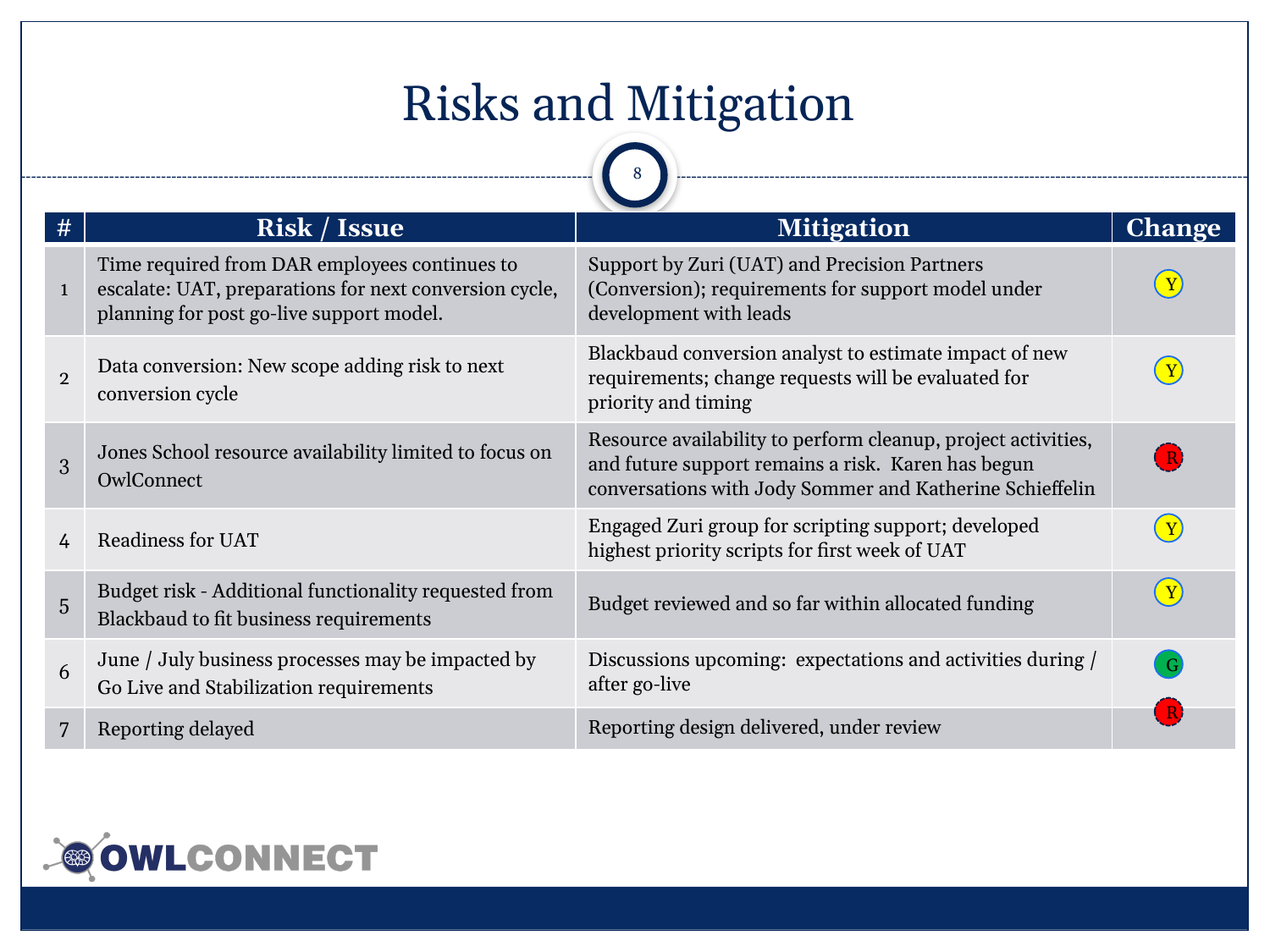

# Risks and Mitigation
8
| # | Risk / Issue | Mitigation | Change |
| --- | --- | --- | --- |
| 1 | Time required from DAR employees continues to escalate: UAT, preparations for next conversion cycle, planning for post go-live support model. | Support by Zuri (UAT) and Precision Partners (Conversion); requirements for support model under development with leads |  |
| 2 | Data conversion: New scope adding risk to next conversion cycle | Blackbaud conversion analyst to estimate impact of new requirements; change requests will be evaluated for priority and timing |  |
| 3 | Jones School resource availability limited to focus on OwlConnect | Resource availability to perform cleanup, project activities, and future support remains a risk. Karen has begun conversations with Jody Sommer and Katherine Schieffelin |  |
| 4 | Readiness for UAT | Engaged Zuri group for scripting support; developed highest priority scripts for first week of UAT |  |
| 5 | Budget risk - Additional functionality requested from Blackbaud to fit business requirements | Budget reviewed and so far within allocated funding |  |
| 6 | June / July business processes may be impacted by Go Live and Stabilization requirements | Discussions upcoming: expectations and activities during / after go-live |  |
| 7 | Reporting delayed | Reporting design delivered, under review |  |
Y
Y
R
Y
Y
G
R